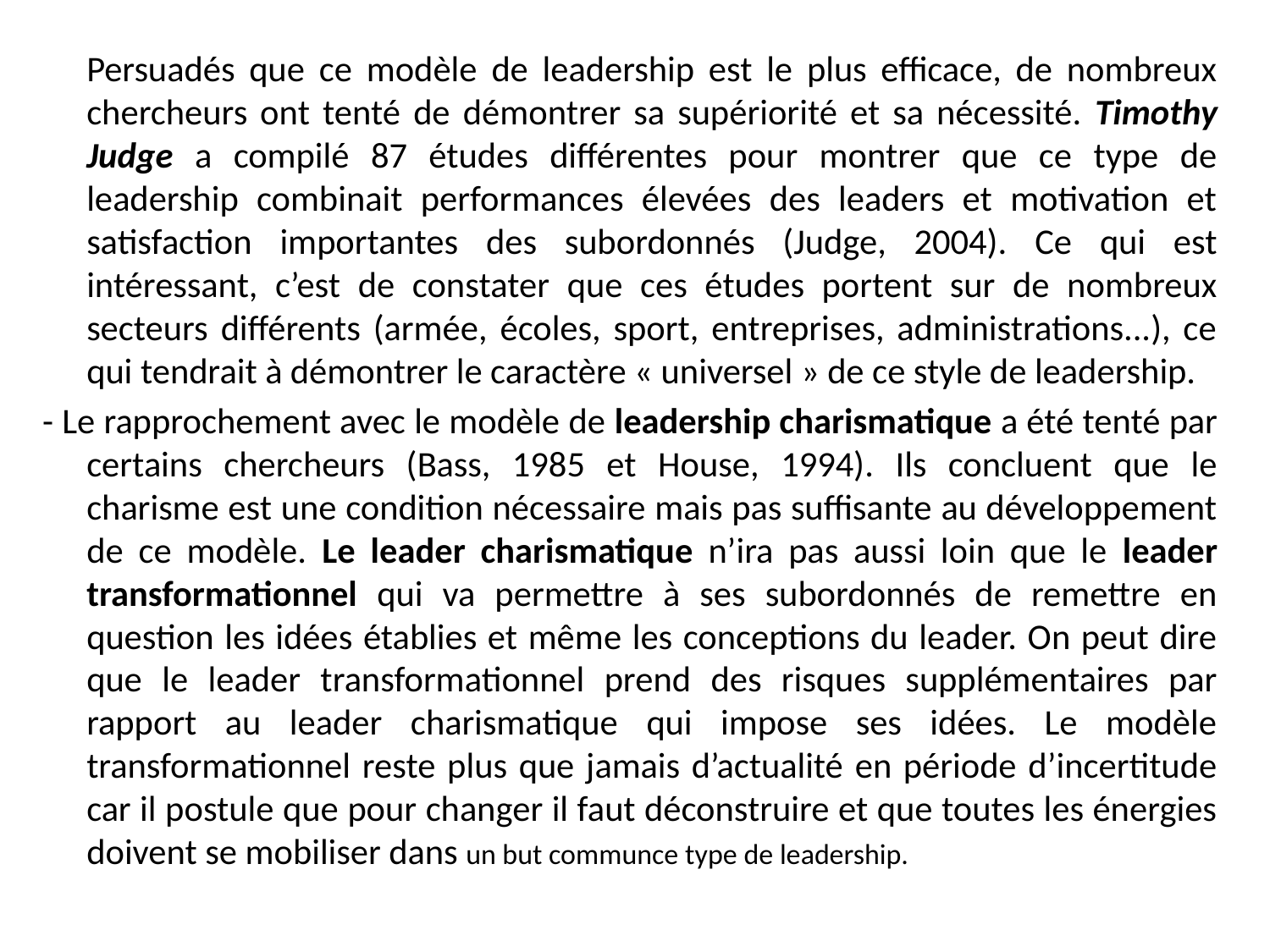

Persuadés que ce modèle de leadership est le plus efficace, de nombreux chercheurs ont tenté de démontrer sa supériorité et sa nécessité. Timothy Judge a compilé 87 études différentes pour montrer que ce type de leadership combinait performances élevées des leaders et motivation et satisfaction importantes des subordonnés (Judge, 2004). Ce qui est intéressant, c’est de constater que ces études portent sur de nombreux secteurs différents (armée, écoles, sport, entreprises, administrations...), ce qui tendrait à démontrer le caractère « universel » de ce style de leadership.
- Le rapprochement avec le modèle de leadership charismatique a été tenté par certains chercheurs (Bass, 1985 et House, 1994). Ils concluent que le charisme est une condition nécessaire mais pas suffisante au développement de ce modèle. Le leader charismatique n’ira pas aussi loin que le leader transformationnel qui va permettre à ses subordonnés de remettre en question les idées établies et même les conceptions du leader. On peut dire que le leader transformationnel prend des risques supplémentaires par rapport au leader charismatique qui impose ses idées. Le modèle transformationnel reste plus que jamais d’actualité en période d’incertitude car il postule que pour changer il faut déconstruire et que toutes les énergies doivent se mobiliser dans un but communce type de leadership.